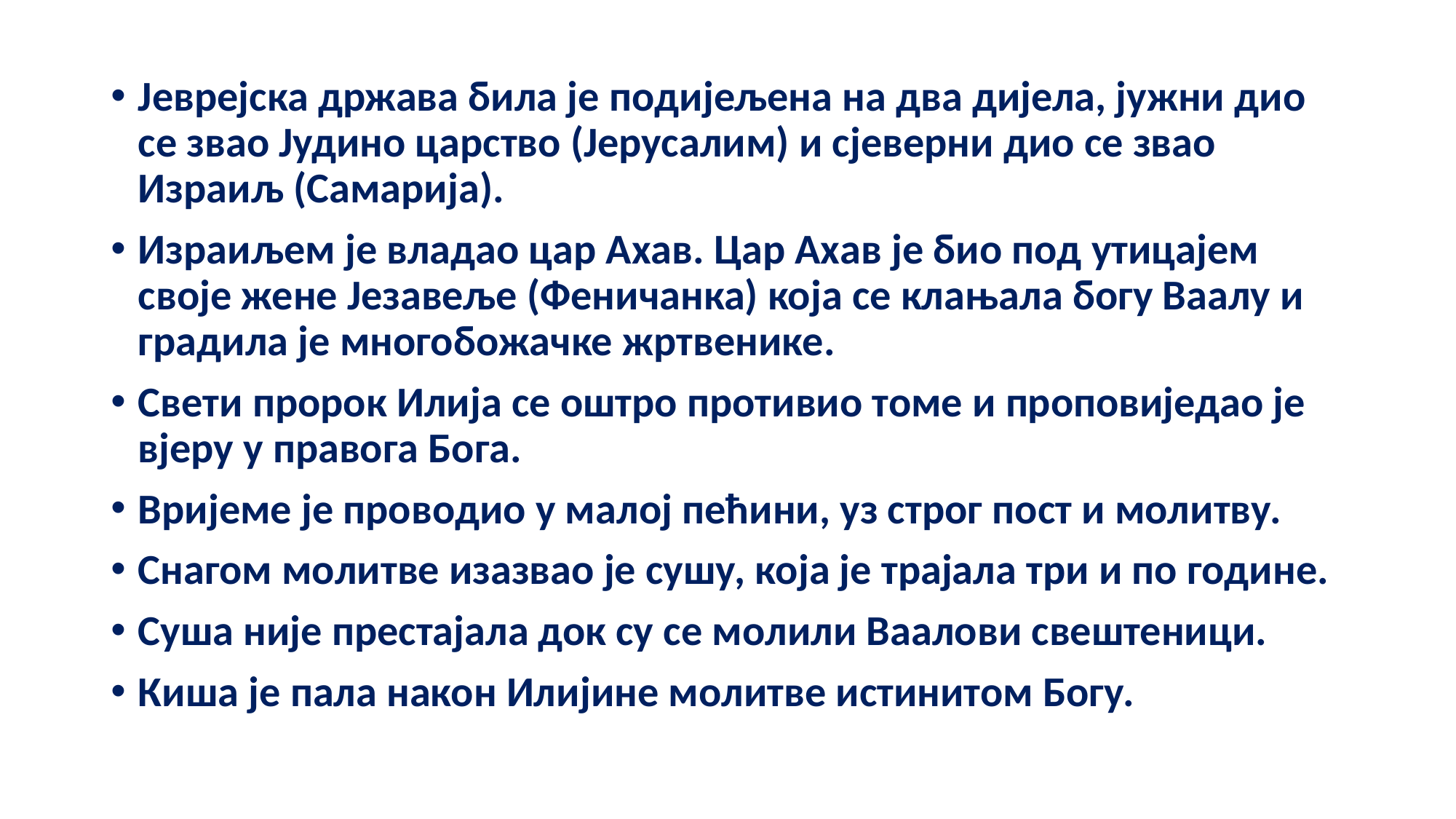

Јеврејска држава била је подијељена на два дијела, јужни дио се звао Јудино царство (Јерусалим) и сјеверни дио се звао Израиљ (Самарија).
Израиљем је владао цар Ахав. Цар Ахав је био под утицајем своје жене Језавеље (Феничанка) која се клањала богу Ваалу и градила је многобожачке жртвенике.
Свети пророк Илија се оштро противио томе и проповиједао је вјеру у правога Бога.
Вријеме је провoдио у малој пећини, уз строг пост и молитву.
Снагом молитве изазвао је сушу, која је трајала три и по године.
Суша није престајала док су се молили Ваалови свештеници.
Киша је пала након Илијине молитве истинитом Богу.